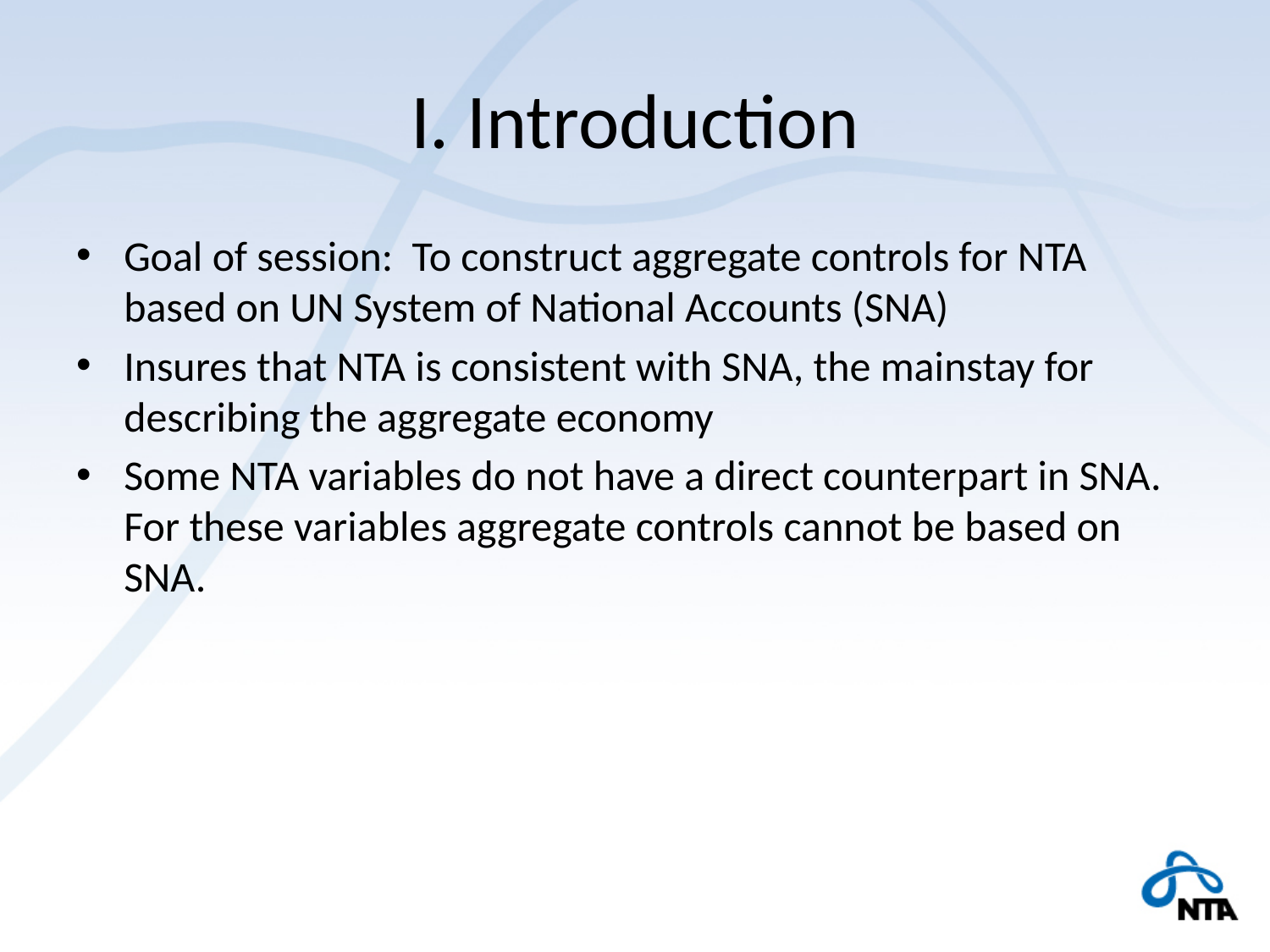

# I. Introduction
Goal of session:  To construct aggregate controls for NTA based on UN System of National Accounts (SNA)
Insures that NTA is consistent with SNA, the mainstay for describing the aggregate economy
Some NTA variables do not have a direct counterpart in SNA.  For these variables aggregate controls cannot be based on SNA.